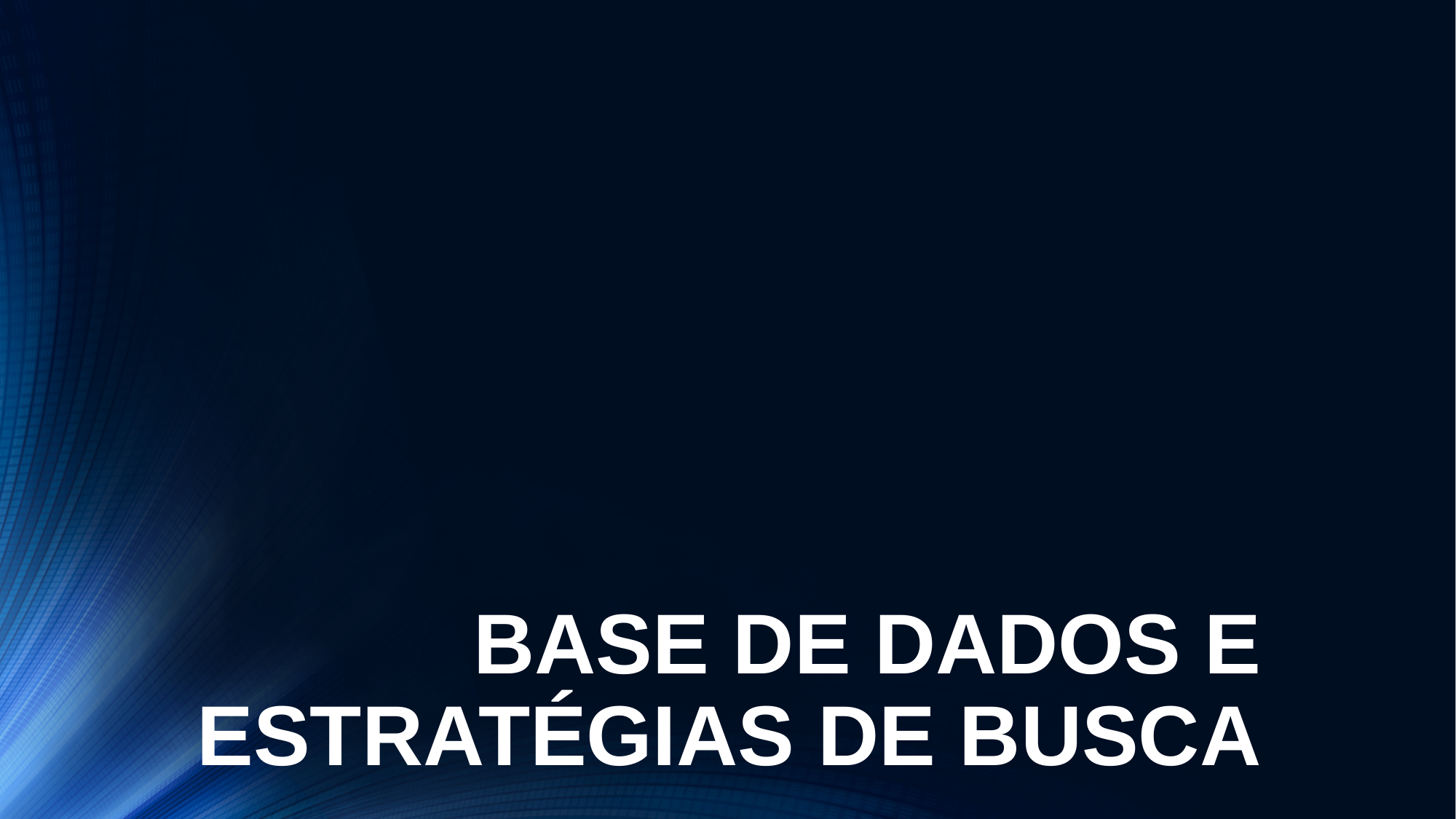

BASE DE DADOS E ESTRATÉGIAS DE BUSCA